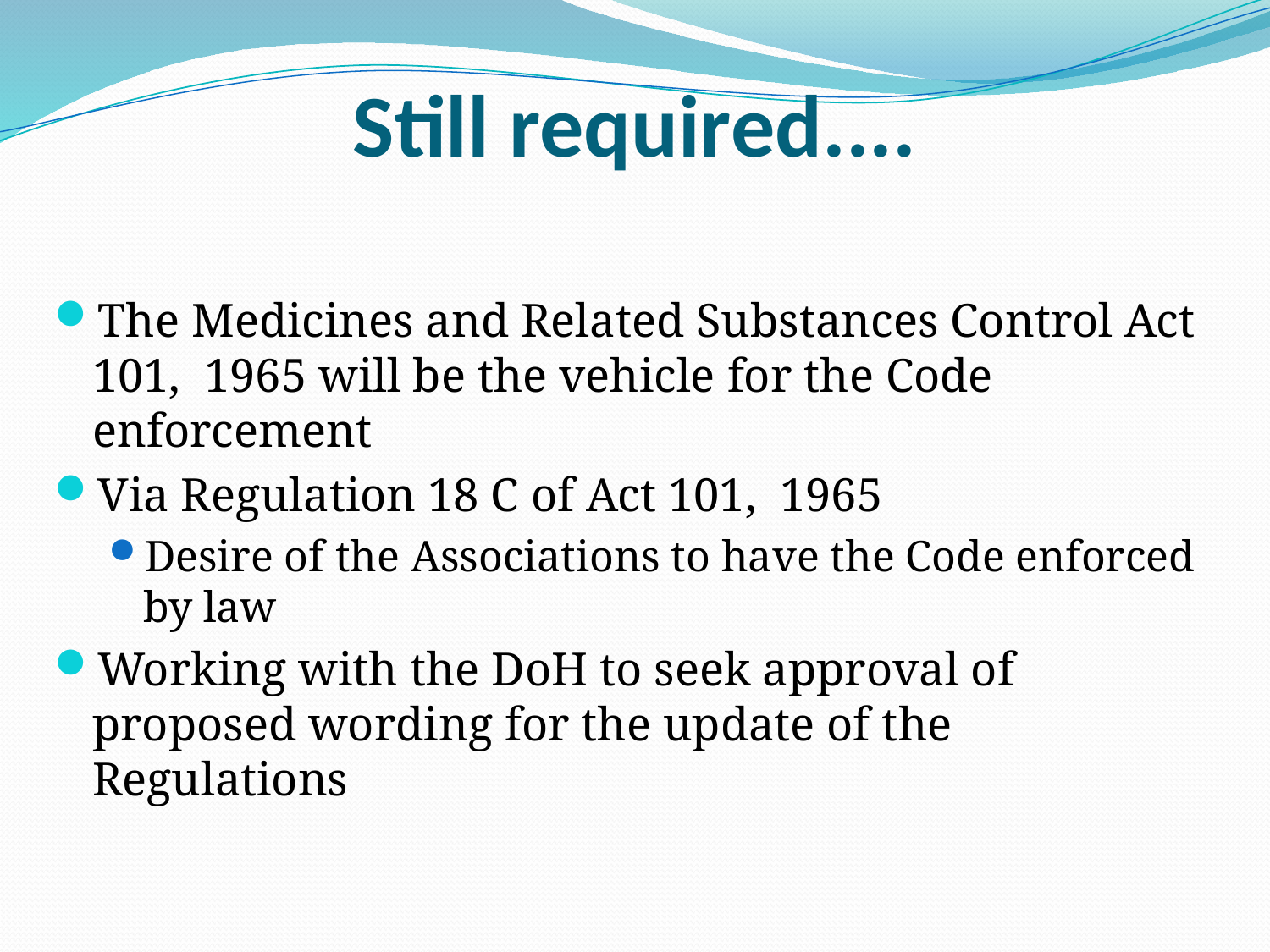

# Still required....
The Medicines and Related Substances Control Act 101,  1965 will be the vehicle for the Code enforcement
Via Regulation 18 C of Act 101,  1965
Desire of the Associations to have the Code enforced by law
Working with the DoH to seek approval of proposed wording for the update of the Regulations